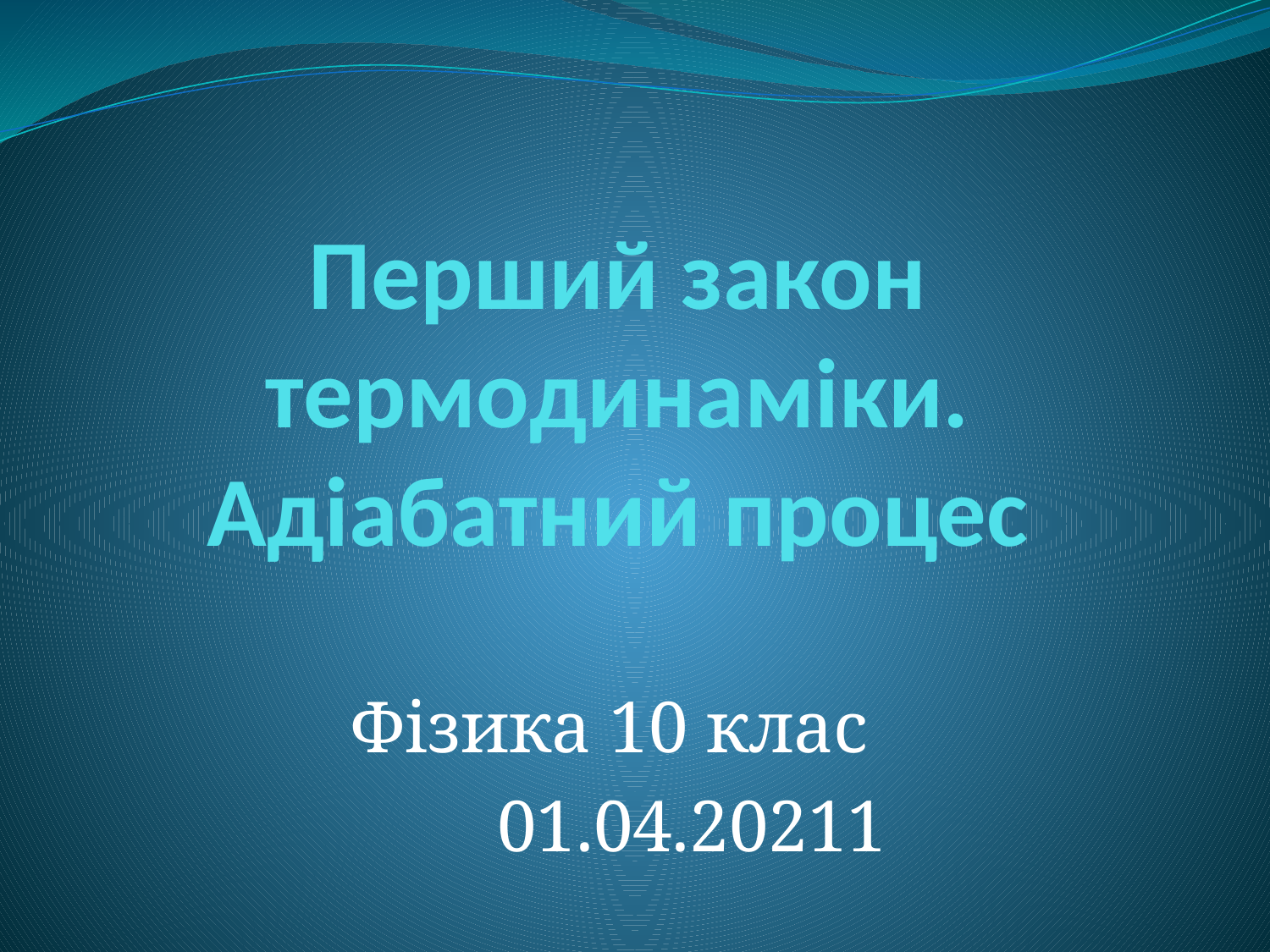

# Перший закон термодинаміки. Адіабатний процес
Фізика 10 клас
01.04.20211